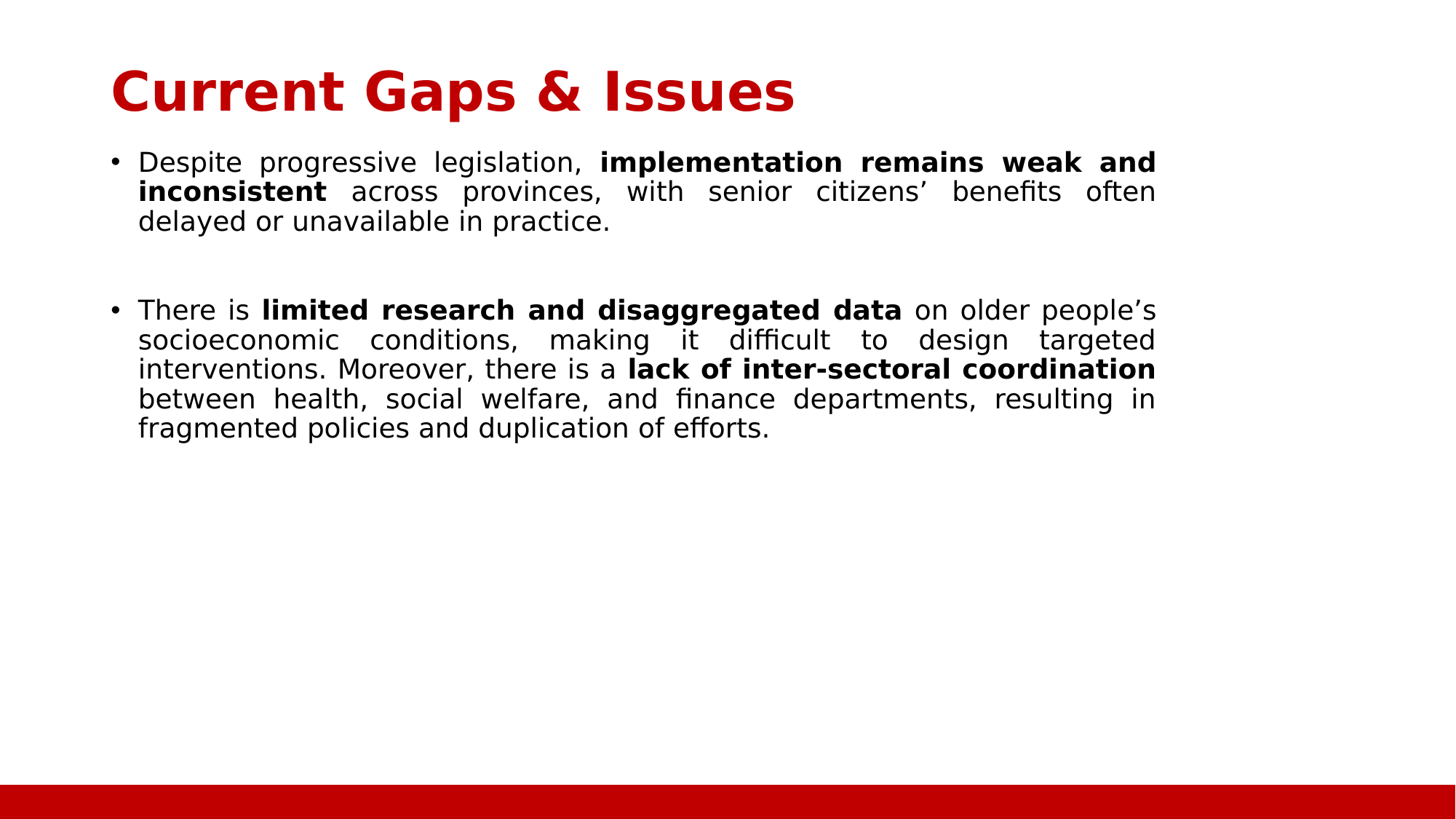

# Current Gaps & Issues
Despite progressive legislation, implementation remains weak and inconsistent across provinces, with senior citizens’ benefits often delayed or unavailable in practice.

There is limited research and disaggregated data on older people’s socioeconomic conditions, making it difficult to design targeted interventions. Moreover, there is a lack of inter-sectoral coordination between health, social welfare, and finance departments, resulting in fragmented policies and duplication of efforts.